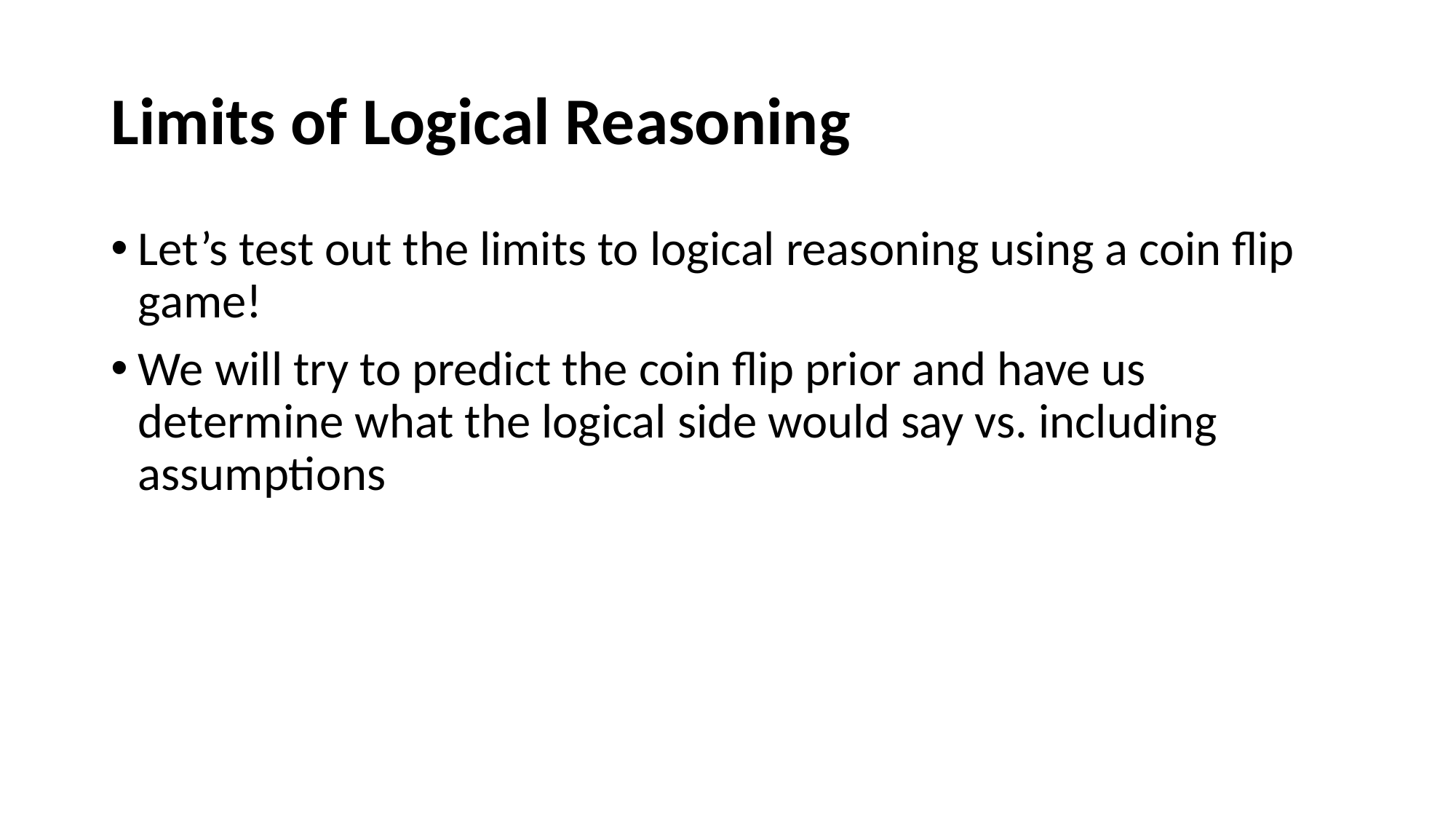

# Limits of Logical Reasoning
Let’s test out the limits to logical reasoning using a coin flip game!
We will try to predict the coin flip prior and have us determine what the logical side would say vs. including assumptions